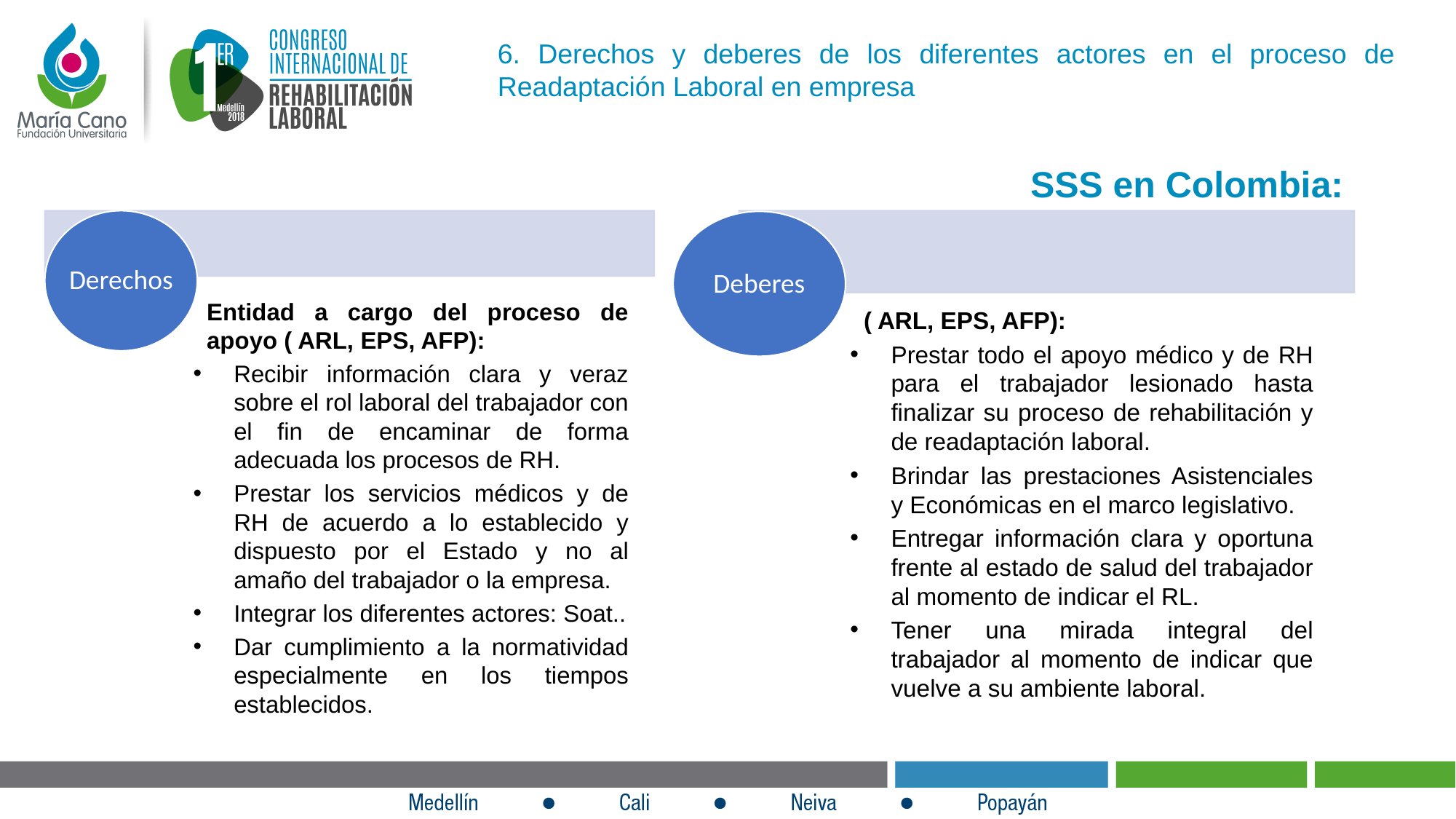

6. Derechos y deberes de los diferentes actores en el proceso de Readaptación Laboral en empresa
SSS en Colombia:

Derechos
Deberes
Entidad a cargo del proceso de apoyo ( ARL, EPS, AFP):
Recibir información clara y veraz sobre el rol laboral del trabajador con el fin de encaminar de forma adecuada los procesos de RH.
Prestar los servicios médicos y de RH de acuerdo a lo establecido y dispuesto por el Estado y no al amaño del trabajador o la empresa.
Integrar los diferentes actores: Soat..
Dar cumplimiento a la normatividad especialmente en los tiempos establecidos.

( ARL, EPS, AFP):
Prestar todo el apoyo médico y de RH para el trabajador lesionado hasta finalizar su proceso de rehabilitación y de readaptación laboral.
Brindar las prestaciones Asistenciales y Económicas en el marco legislativo.
Entregar información clara y oportuna frente al estado de salud del trabajador al momento de indicar el RL.
Tener una mirada integral del trabajador al momento de indicar que vuelve a su ambiente laboral.